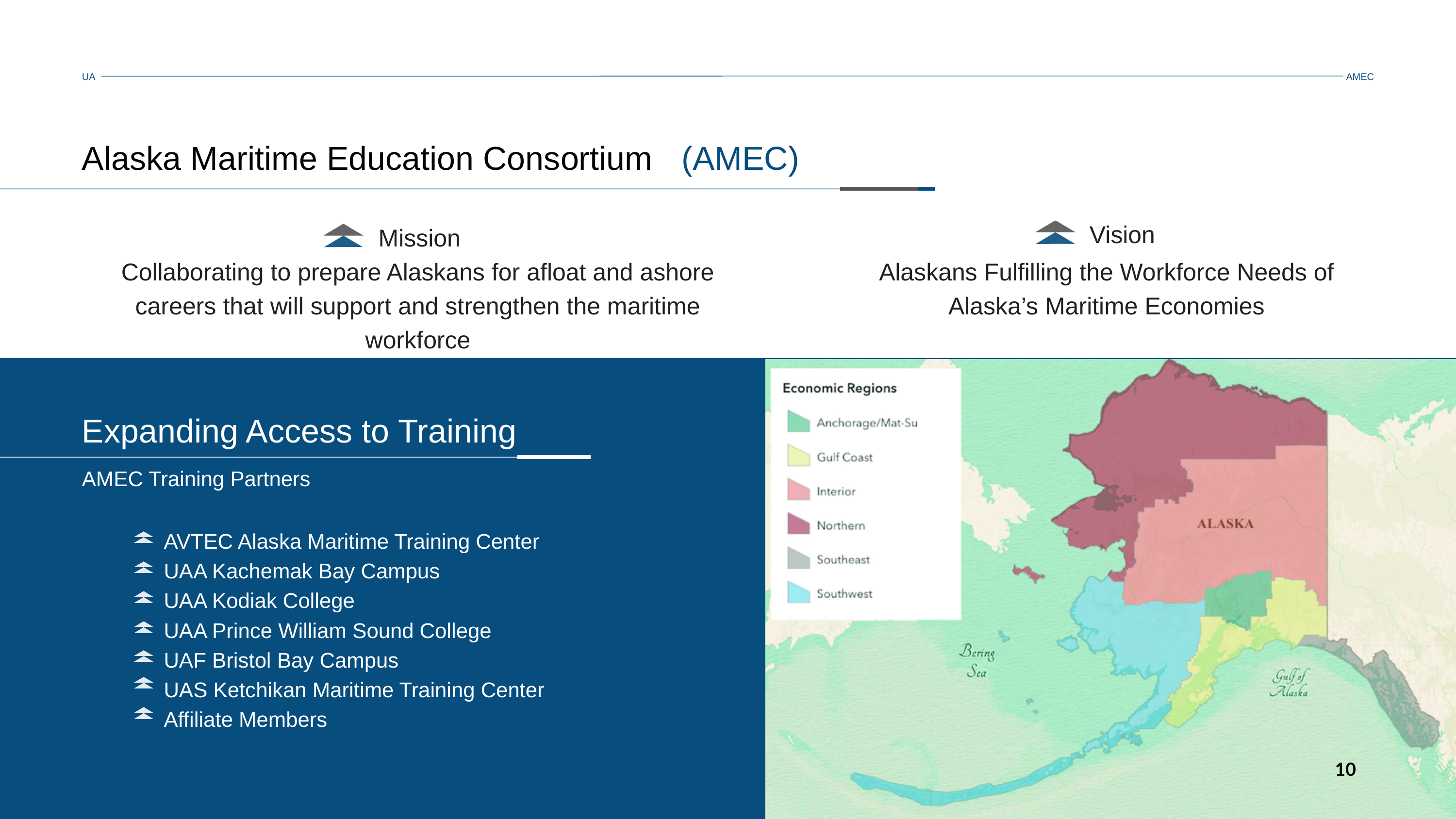

AMEC
UA

Alaska Maritime Education Consortium
(AMEC)

Vision

Mission
Collaborating to prepare Alaskans for afloat and ashore careers that will support and strengthen the maritime workforce
Alaskans Fulfilling the Workforce Needs of Alaska’s Maritime Economies

Expanding Access to Training

AMEC Training Partners
AVTEC Alaska Maritime Training Center
UAA Kachemak Bay Campus
UAA Kodiak College
UAA Prince William Sound College
UAF Bristol Bay Campus
UAS Ketchikan Maritime Training Center
Affiliate Members

10